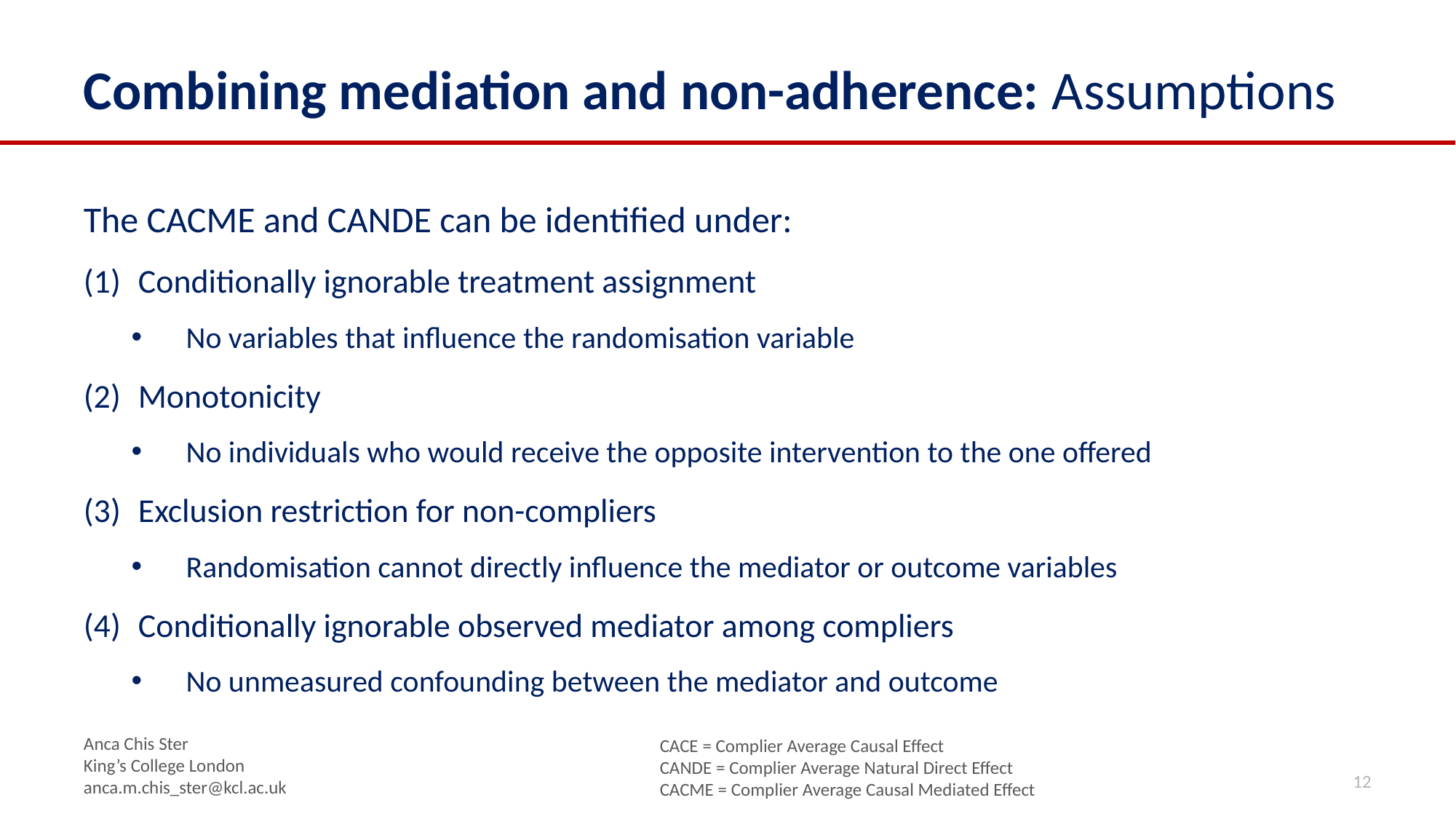

# Combining mediation and non-adherence: Assumptions
The CACME and CANDE can be identified under:
Conditionally ignorable treatment assignment
No variables that influence the randomisation variable
Monotonicity
No individuals who would receive the opposite intervention to the one offered
Exclusion restriction for non-compliers
Randomisation cannot directly influence the mediator or outcome variables
Conditionally ignorable observed mediator among compliers
No unmeasured confounding between the mediator and outcome
Anca Chis Ster
King’s College London anca.m.chis_ster@kcl.ac.uk
CACE = Complier Average Causal Effect
CANDE = Complier Average Natural Direct Effect
CACME = Complier Average Causal Mediated Effect
12